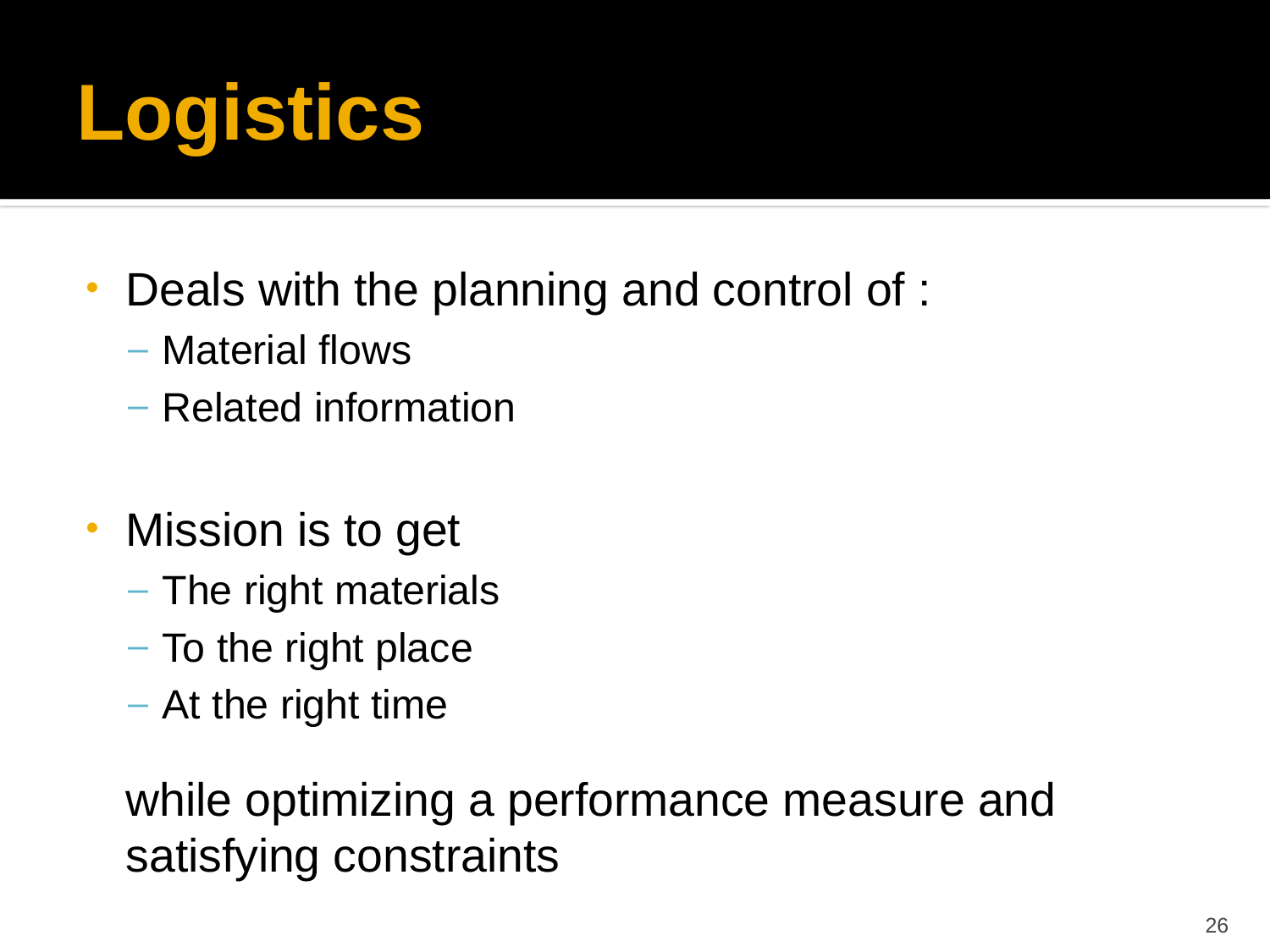

# Logistics
Deals with the planning and control of :
Material flows
Related information

Mission is to get
The right materials
To the right place
At the right time

	while optimizing a performance measure and satisfying constraints
26